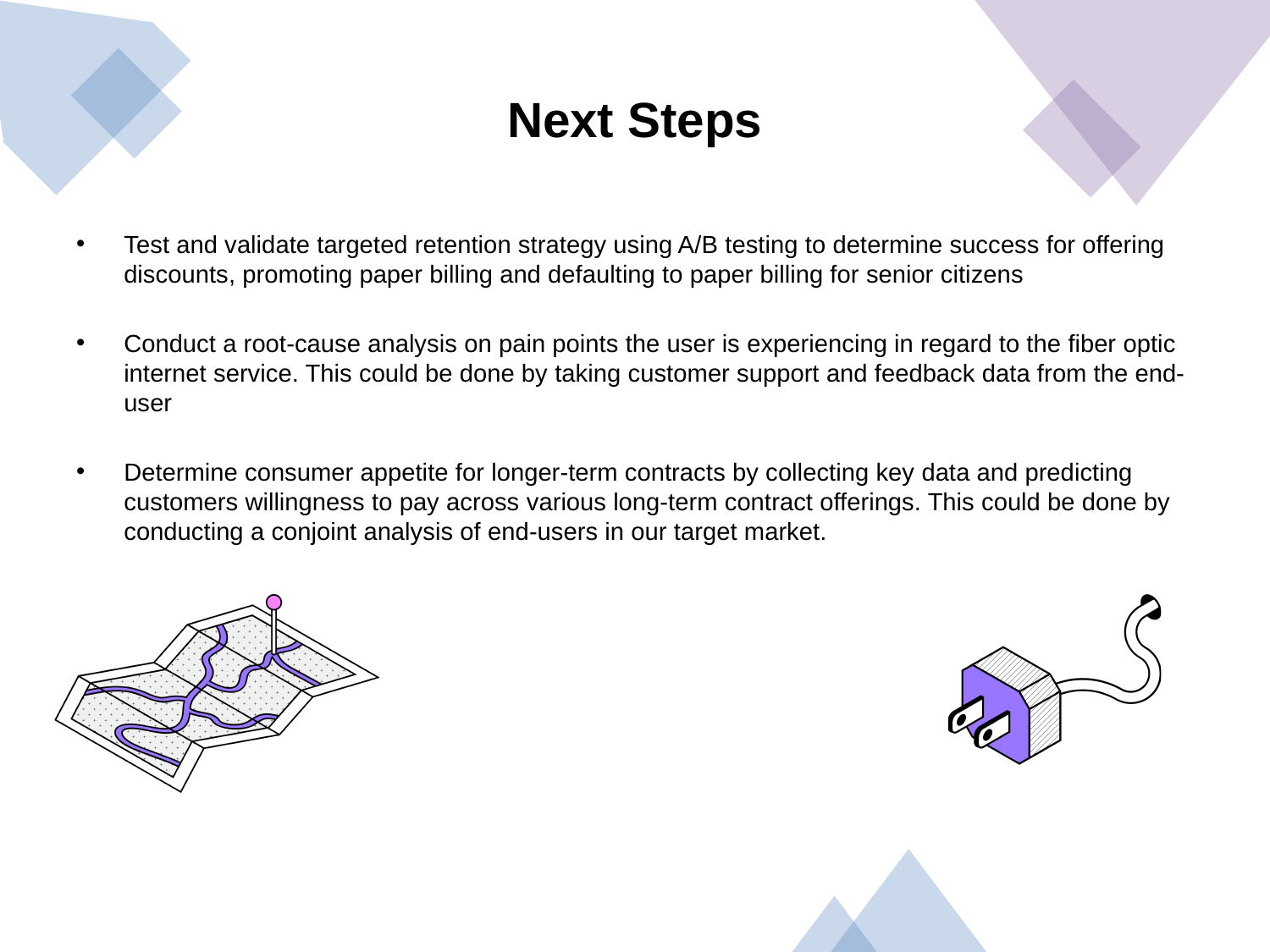

# Next Steps
Test and validate targeted retention strategy using A/B testing to determine success for offering discounts, promoting paper billing and defaulting to paper billing for senior citizens

Conduct a root-cause analysis on pain points the user is experiencing in regard to the fiber optic internet service. This could be done by taking customer support and feedback data from the end-user

Determine consumer appetite for longer-term contracts by collecting key data and predicting customers willingness to pay across various long-term contract offerings. This could be done by conducting a conjoint analysis of end-users in our target market.